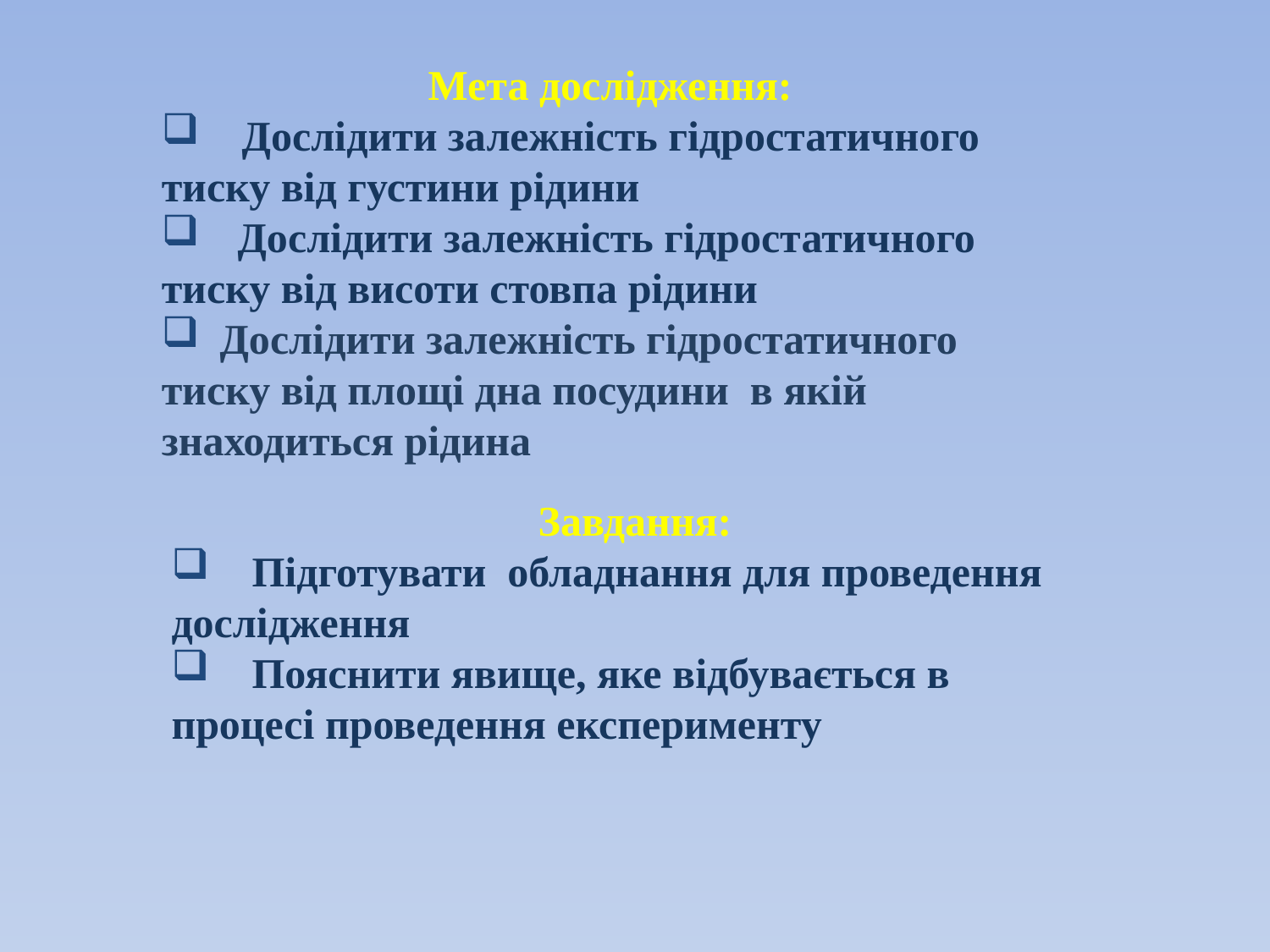

Мета дослідження:
    Дослідити залежність гідростатичного тиску від густини рідини
    Дослідити залежність гідростатичного тиску від висоти стовпа рідини
  Дослідити залежність гідростатичного тиску від площі дна посудини  в якій знаходиться рідина

Завдання:
    Підготувати  обладнання для проведення дослідження
    Пояснити явище, яке відбувається в процесі проведення експерименту